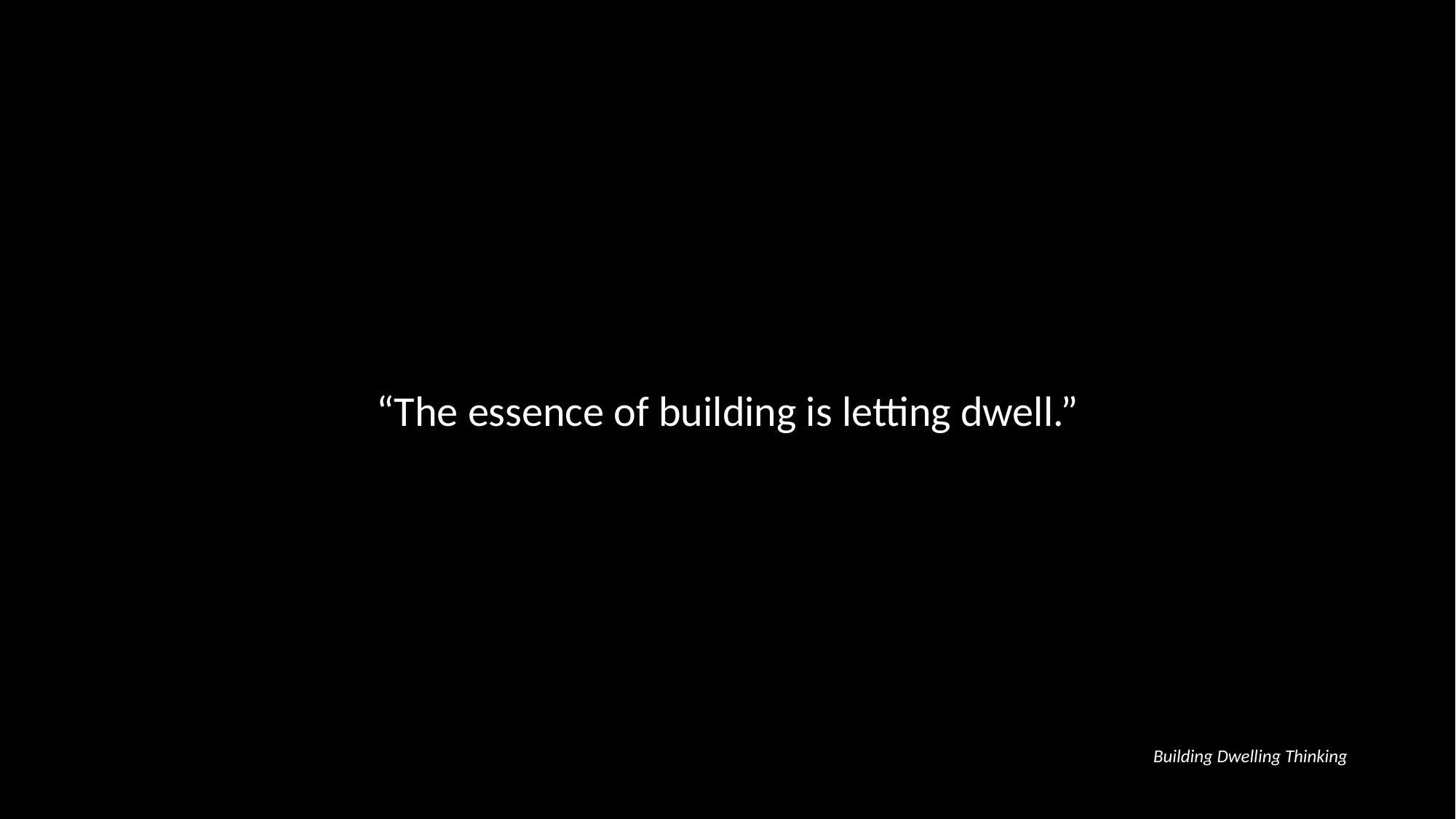

“The essence of building is letting dwell.”
Building Dwelling Thinking